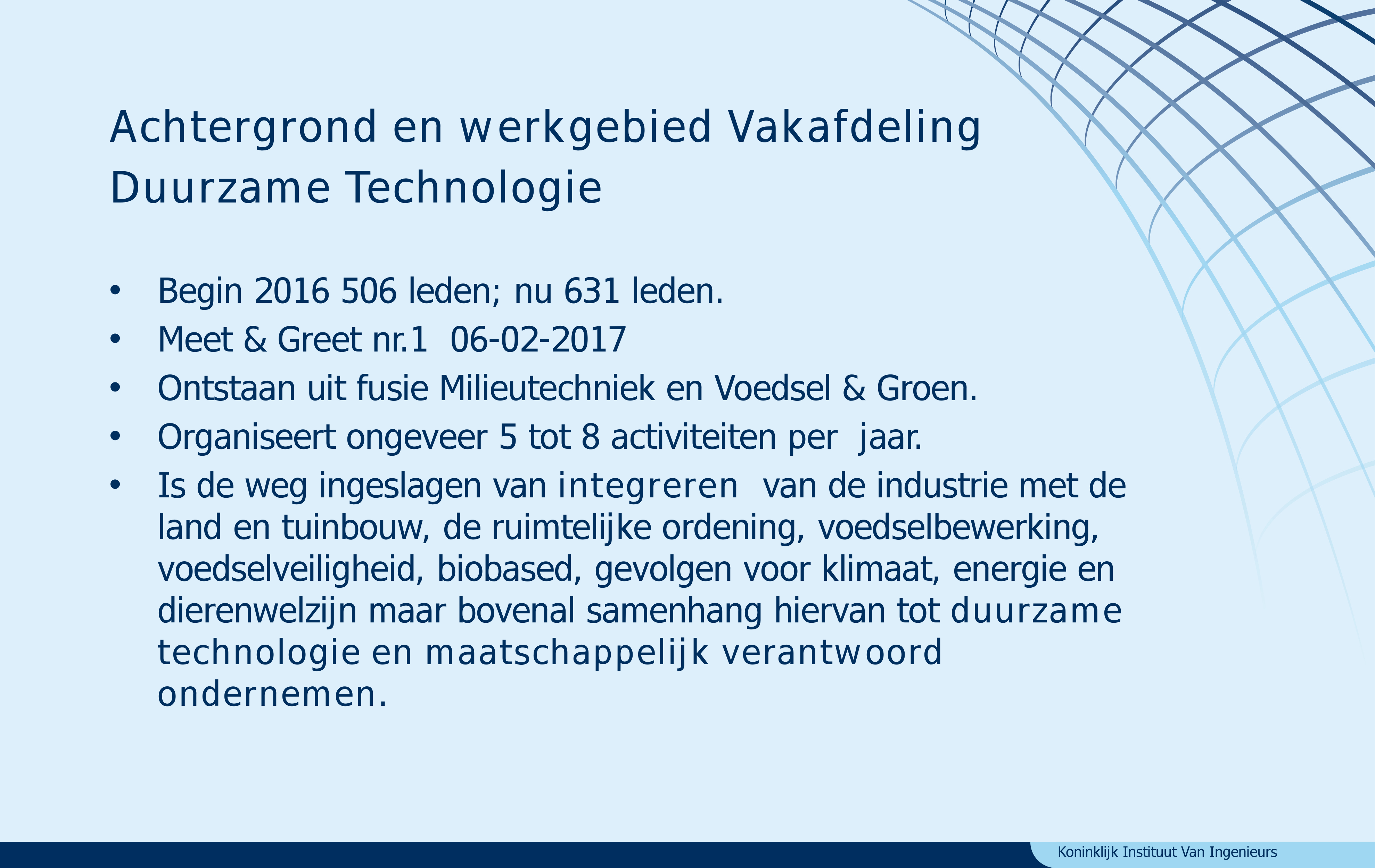

Achtergrond en werkgebied Vakafdeling
Duurzame Technologie
Begin 2016 506 leden; nu 631 leden.
Meet & Greet nr.1  06-02-2017
Ontstaan uit fusie Milieutechniek en Voedsel & Groen.
Organiseert ongeveer 5 tot 8 activiteiten per  jaar.
Is de weg ingeslagen van integreren  van de industrie met de land en tuinbouw, de ruimtelijke ordening, voedselbewerking, voedselveiligheid, biobased, gevolgen voor klimaat, energie en dierenwelzijn maar bovenal samenhang hiervan tot duurzame technologie en maatschappelijk verantwoord ondernemen.